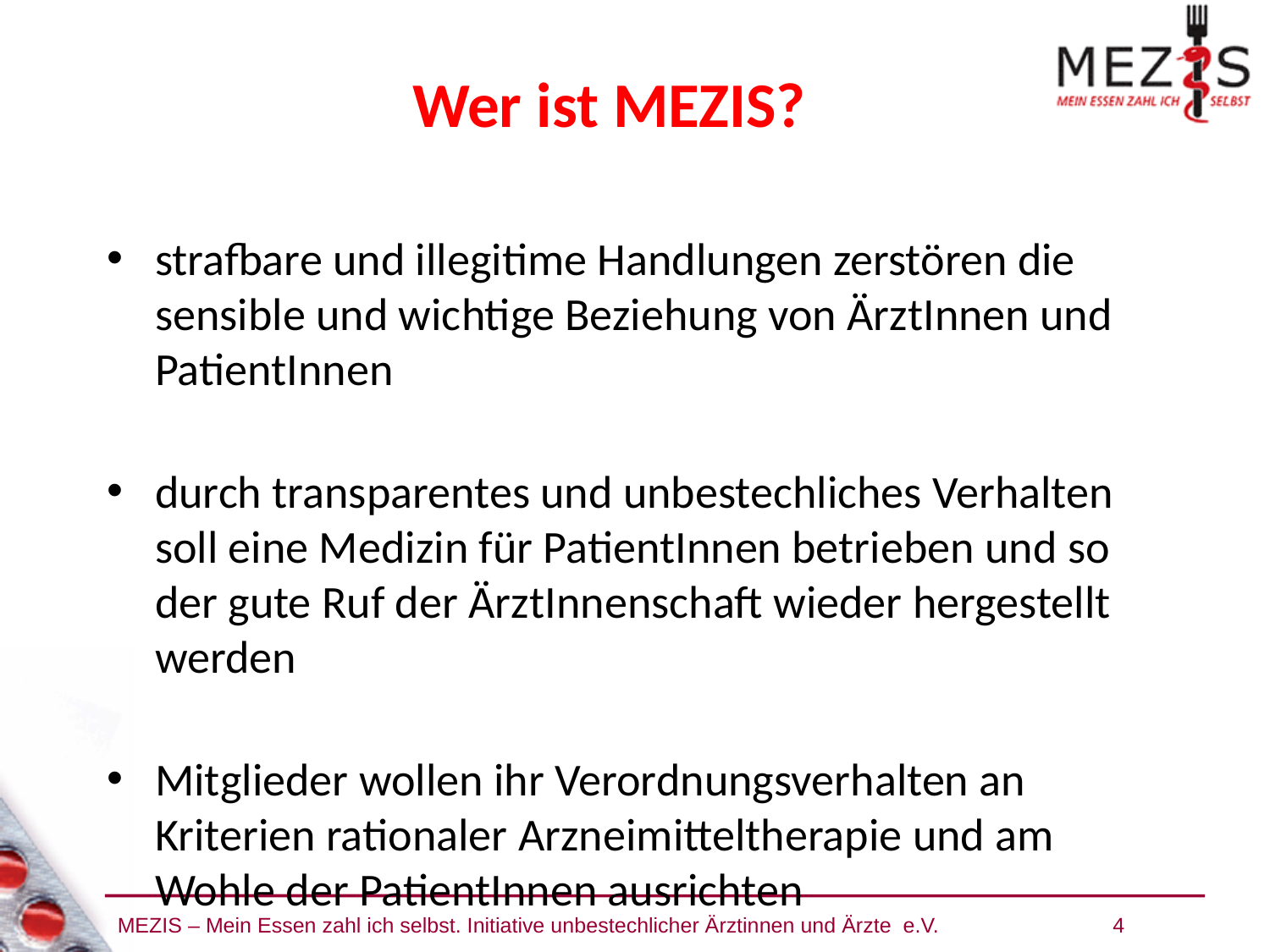

Wer ist MEZIS?

strafbare und illegitime Handlungen zerstören die sensible und wichtige Beziehung von ÄrztInnen und PatientInnen

durch transparentes und unbestechliches Verhalten soll eine Medizin für PatientInnen betrieben und so der gute Ruf der ÄrztInnenschaft wieder hergestellt werden

Mitglieder wollen ihr Verordnungsverhalten an Kriterien rationaler Arzneimitteltherapie und am Wohle der PatientInnen ausrichten

wollen KollegInnen für Beeinflussungsstrategien der Pharmaindustrie sensibilisieren

ist Teil der No-free-Lunch-Bewegung, die bisher in den USA, Australien, Italien, Spanien, Indien und anderen Ländern aktiv ist